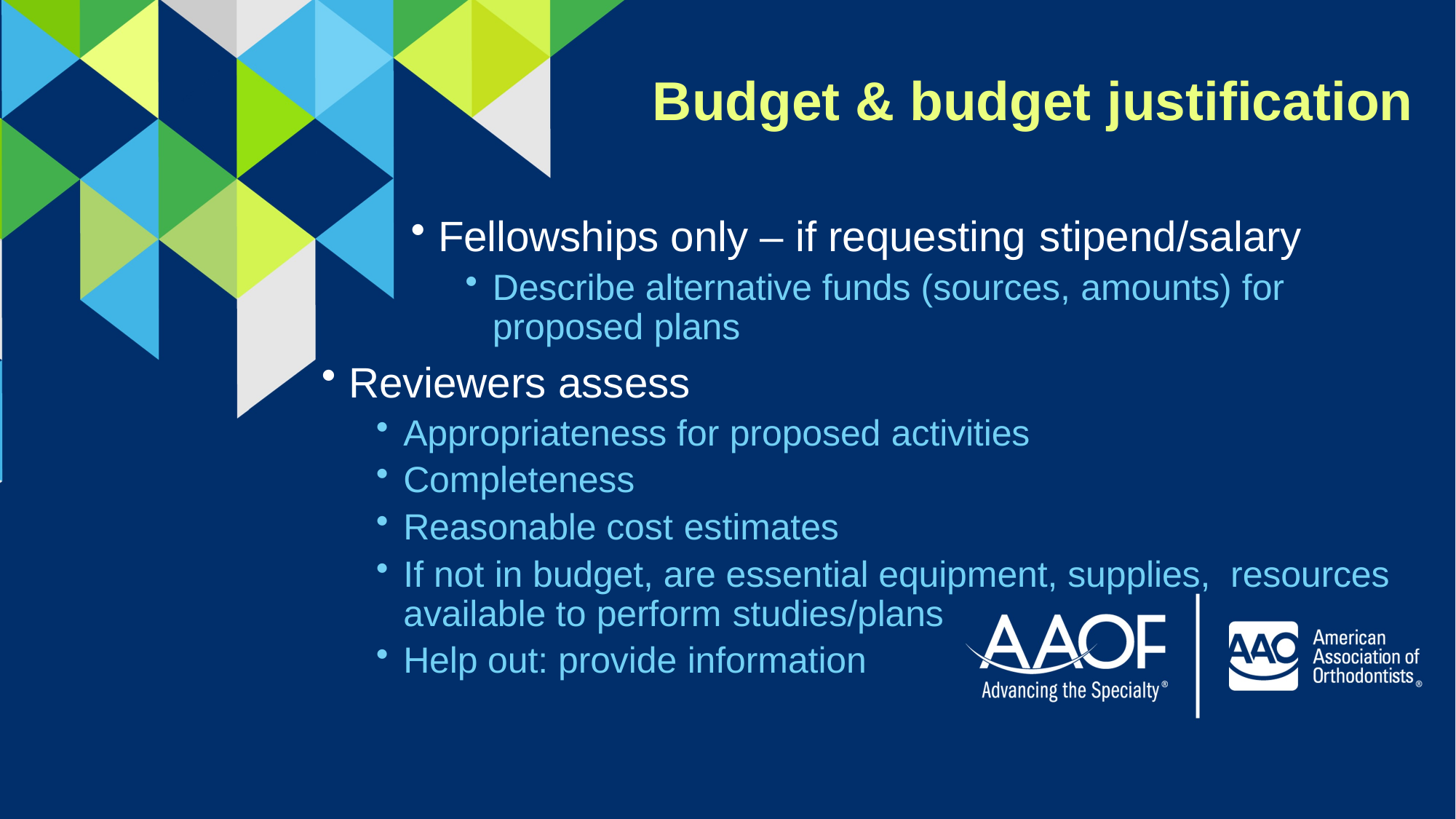

Budget & budget justification
Fellowships only – if requesting stipend/salary
Describe alternative funds (sources, amounts) for  proposed plans
Reviewers assess
Appropriateness for proposed activities
Completeness
Reasonable cost estimates
If not in budget, are essential equipment, supplies,  resources available to perform studies/plans
Help out: provide information